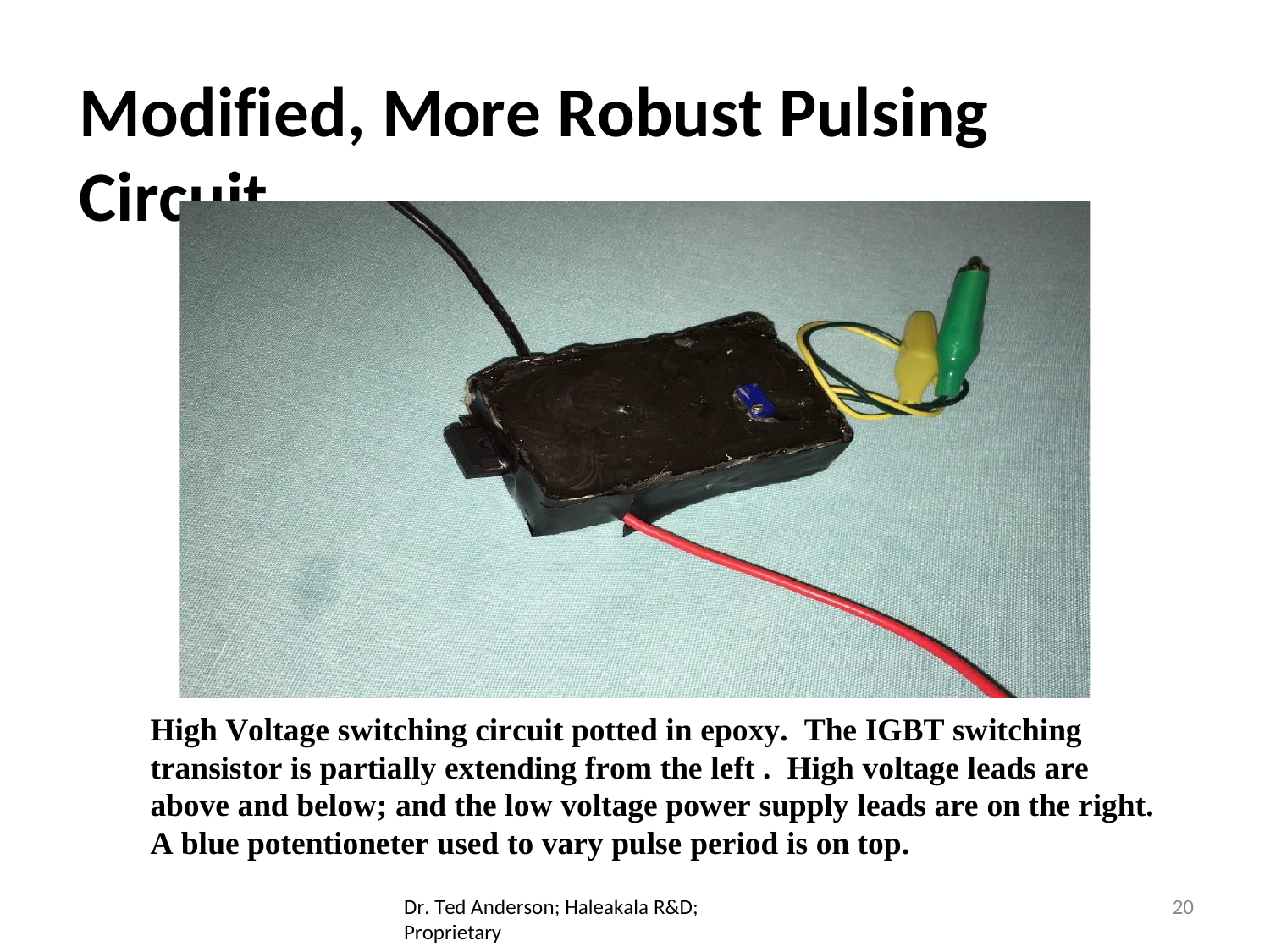

# Modified, More Robust Pulsing Circuit

High Voltage switching circuit potted in epoxy.  The IGBT switching transistor is partially extending from the left .  High voltage leads are above and below; and the low voltage power supply leads are on the right.  A blue potentioneter used to vary pulse period is on top.
Dr. Ted Anderson; Haleakala R&D; Proprietary
20